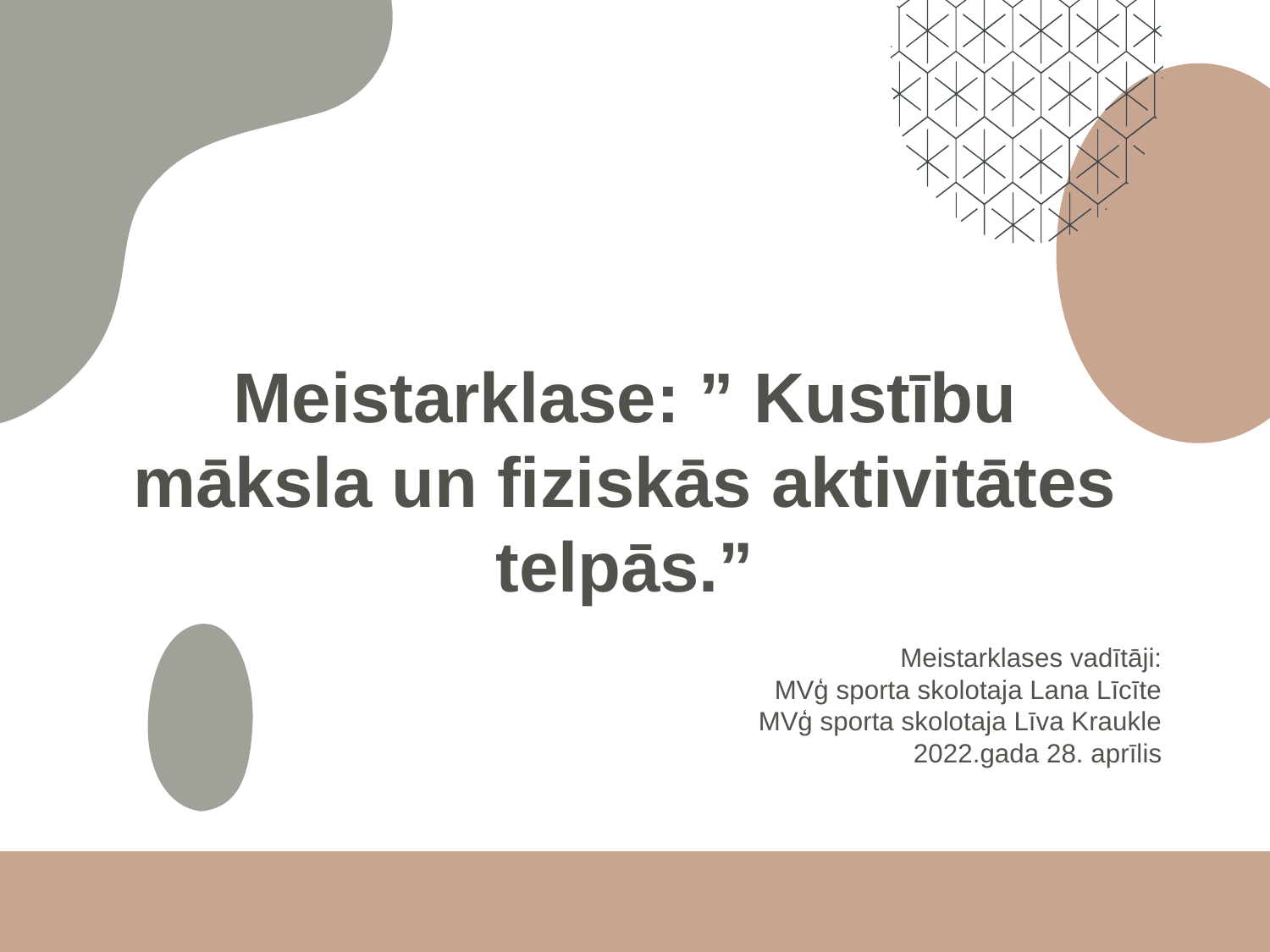

# Meistarklase: ” Kustību māksla un fiziskās aktivitātes telpās.”
Meistarklases vadītāji:
MVģ sporta skolotaja Lana Līcīte
MVģ sporta skolotaja Līva Kraukle
2022.gada 28. aprīlis